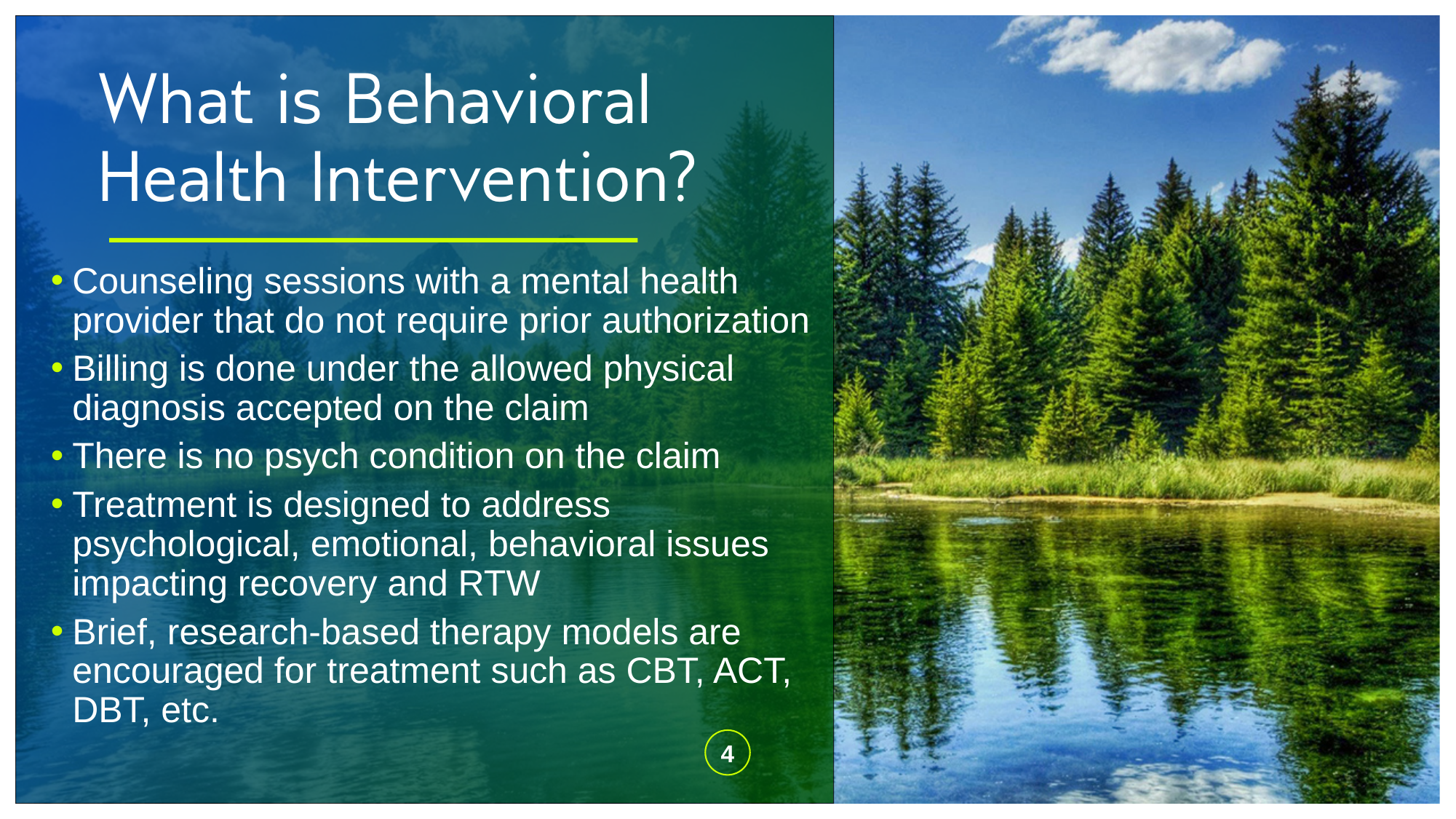

# What is Behavioral Health Intervention?
Counseling sessions with a mental health provider that do not require prior authorization
Billing is done under the allowed physical diagnosis accepted on the claim
There is no psych condition on the claim
Treatment is designed to address psychological, emotional, behavioral issues impacting recovery and RTW
Brief, research-based therapy models are encouraged for treatment such as CBT, ACT, DBT, etc.

4